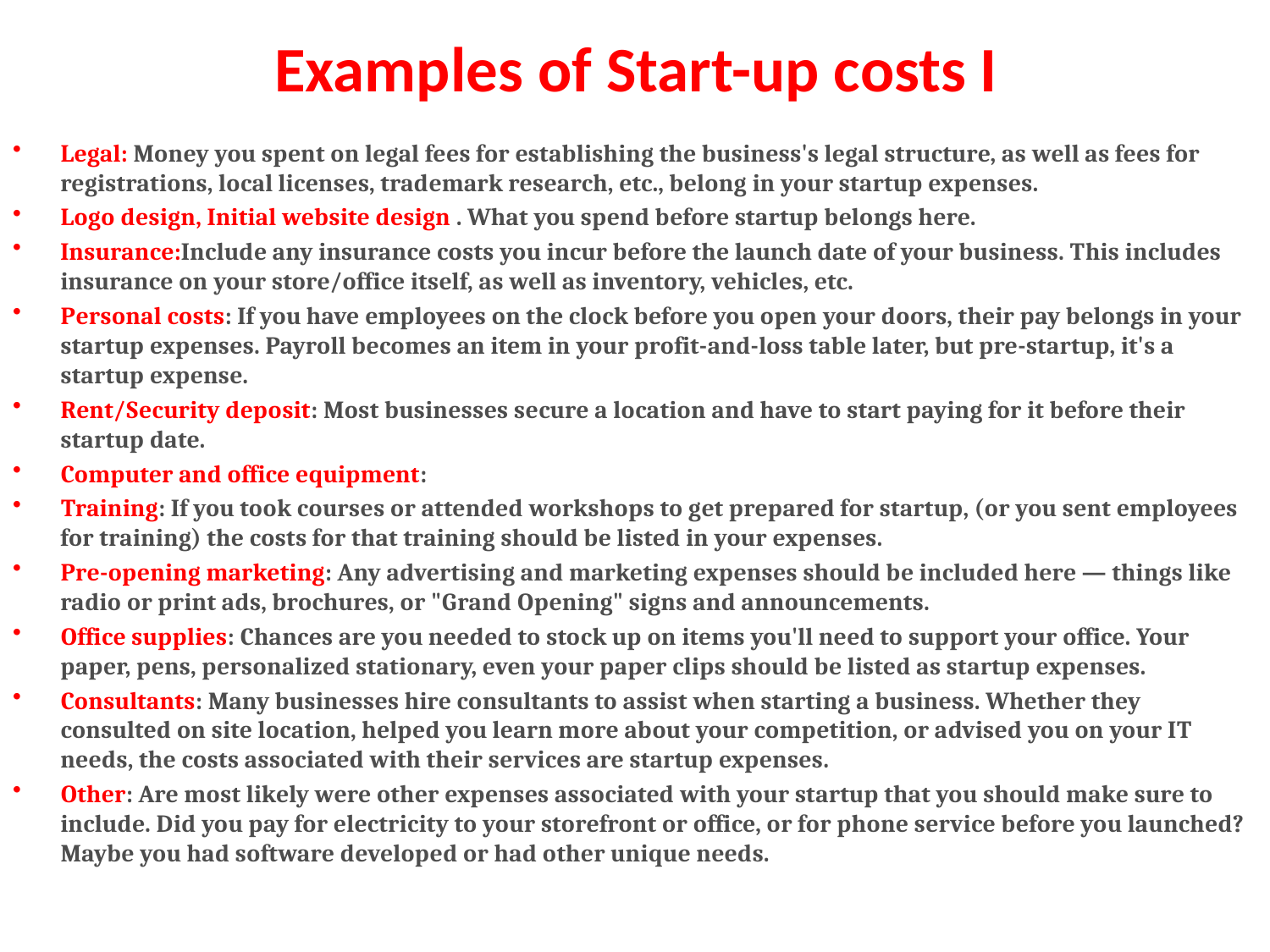

# Examples of Start-up costs I

Legal: Money you spent on legal fees for establishing the business's legal structure, as well as fees for registrations, local licenses, trademark research, etc., belong in your startup expenses.
Logo design, Initial website design . What you spend before startup belongs here.
Insurance:Include any insurance costs you incur before the launch date of your business. This includes insurance on your store/office itself, as well as inventory, vehicles, etc.
Personal costs: If you have employees on the clock before you open your doors, their pay belongs in your startup expenses. Payroll becomes an item in your profit-and-loss table later, but pre-startup, it's a startup expense.
Rent/Security deposit: Most businesses secure a location and have to start paying for it before their startup date.
Computer and office equipment:
Training: If you took courses or attended workshops to get prepared for startup, (or you sent employees for training) the costs for that training should be listed in your expenses.
Pre-opening marketing: Any advertising and marketing expenses should be included here — things like radio or print ads, brochures, or "Grand Opening" signs and announcements.
Office supplies: Chances are you needed to stock up on items you'll need to support your office. Your paper, pens, personalized stationary, even your paper clips should be listed as startup expenses.
Consultants: Many businesses hire consultants to assist when starting a business. Whether they consulted on site location, helped you learn more about your competition, or advised you on your IT needs, the costs associated with their services are startup expenses.
Other: Are most likely were other expenses associated with your startup that you should make sure to include. Did you pay for electricity to your storefront or office, or for phone service before you launched? Maybe you had software developed or had other unique needs.